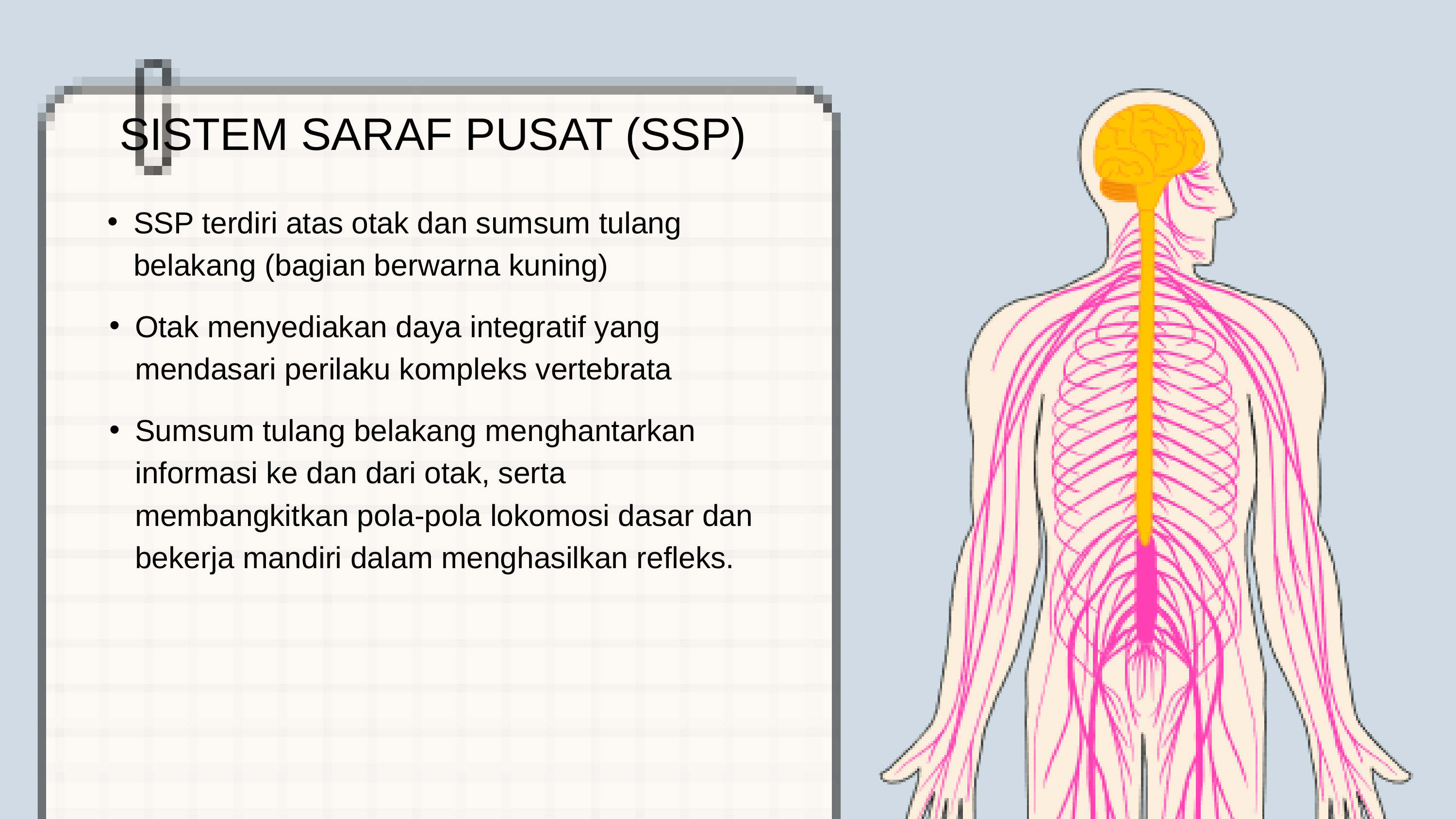

SISTEM SARAF PUSAT (SSP)
SSP terdiri atas otak dan sumsum tulang belakang (bagian berwarna kuning)
Otak menyediakan daya integratif yang mendasari perilaku kompleks vertebrata
Sumsum tulang belakang menghantarkan informasi ke dan dari otak, serta membangkitkan pola-pola lokomosi dasar dan bekerja mandiri dalam menghasilkan refleks.